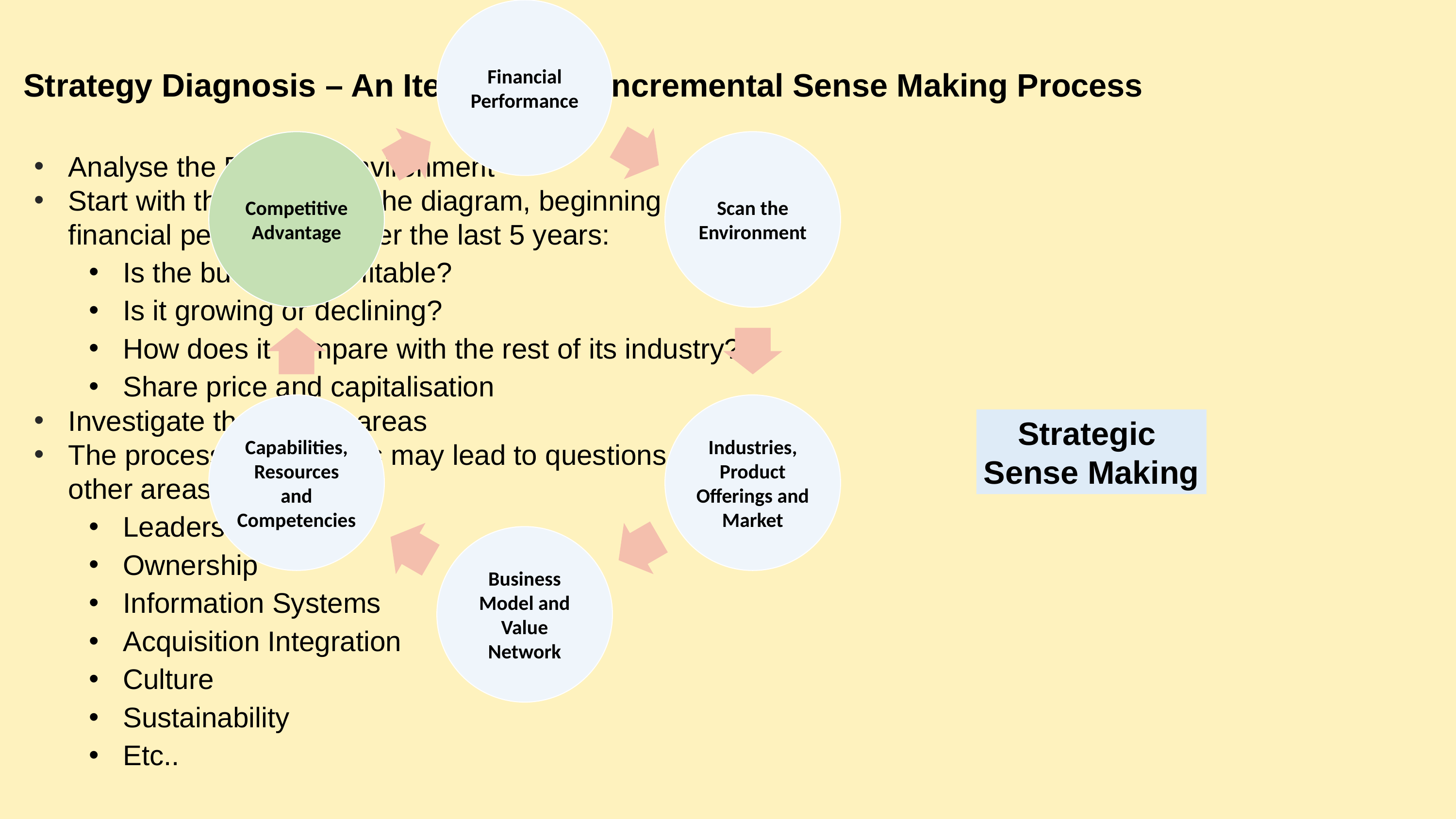

# Strategy Diagnosis – An Iterative and Incremental Sense Making Process
Financial Performance

Scan the Environment

Industries, Product Offerings and Market

Business Model and Value Network

Capabilities, Resources and Competencies

Competitive Advantage

Analyse the External Environment
Start with the 7 areas in the diagram, beginning with financial performance over the last 5 years:
Is the business profitable?
Is it growing or declining?
How does it compare with the rest of its industry?
Share price and capitalisation
Investigate the other 5 areas
The process of diagnosis may lead to questions in other areas e.g.:
Leadership
Ownership
Information Systems
Acquisition Integration
Culture
Sustainability
Etc..

Strategic
Sense Making